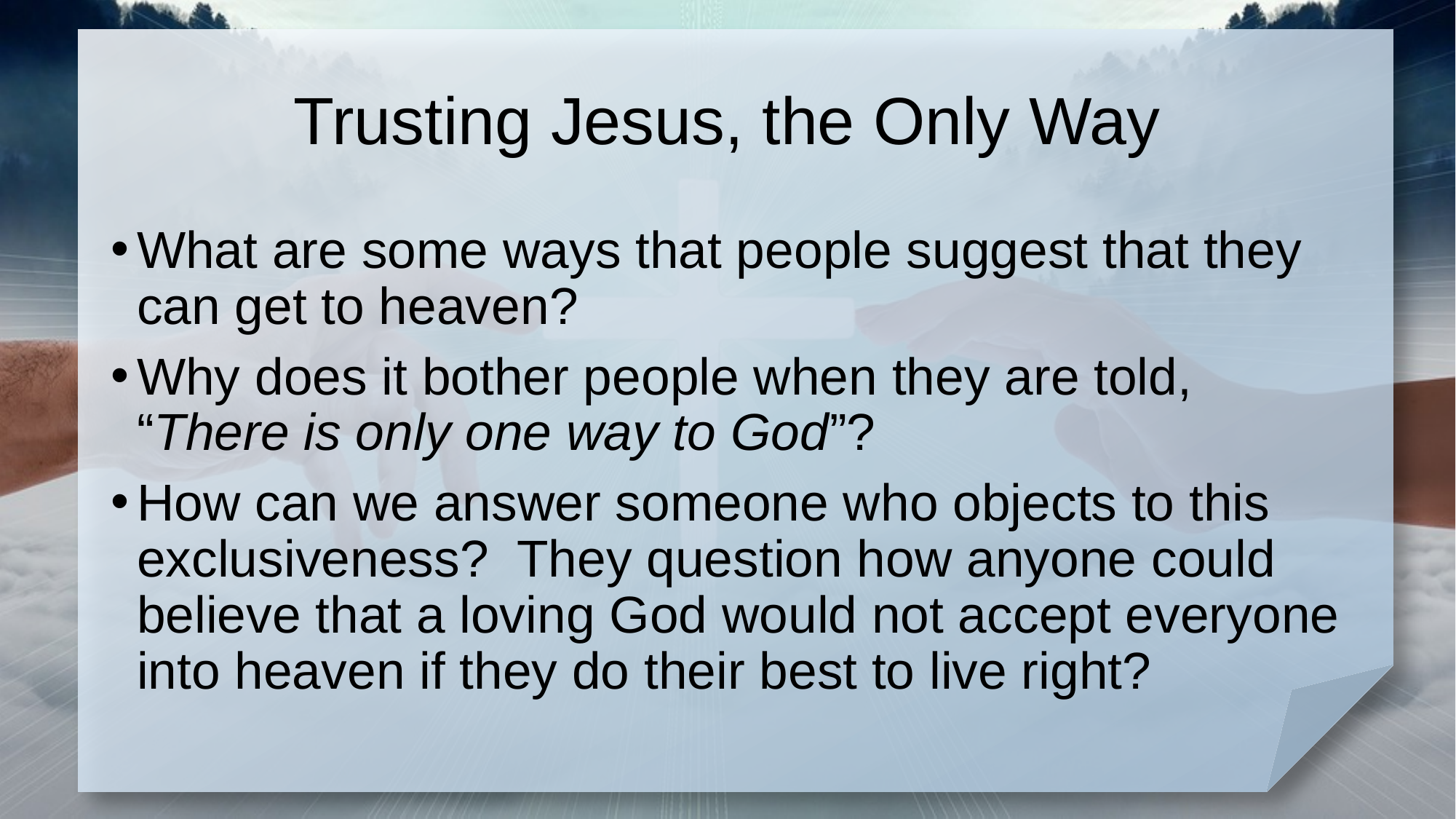

# Trusting Jesus, the Only Way
What are some ways that people suggest that they can get to heaven?
Why does it bother people when they are told, “There is only one way to God”?
How can we answer someone who objects to this exclusiveness?  They question how anyone could believe that a loving God would not accept everyone into heaven if they do their best to live right?